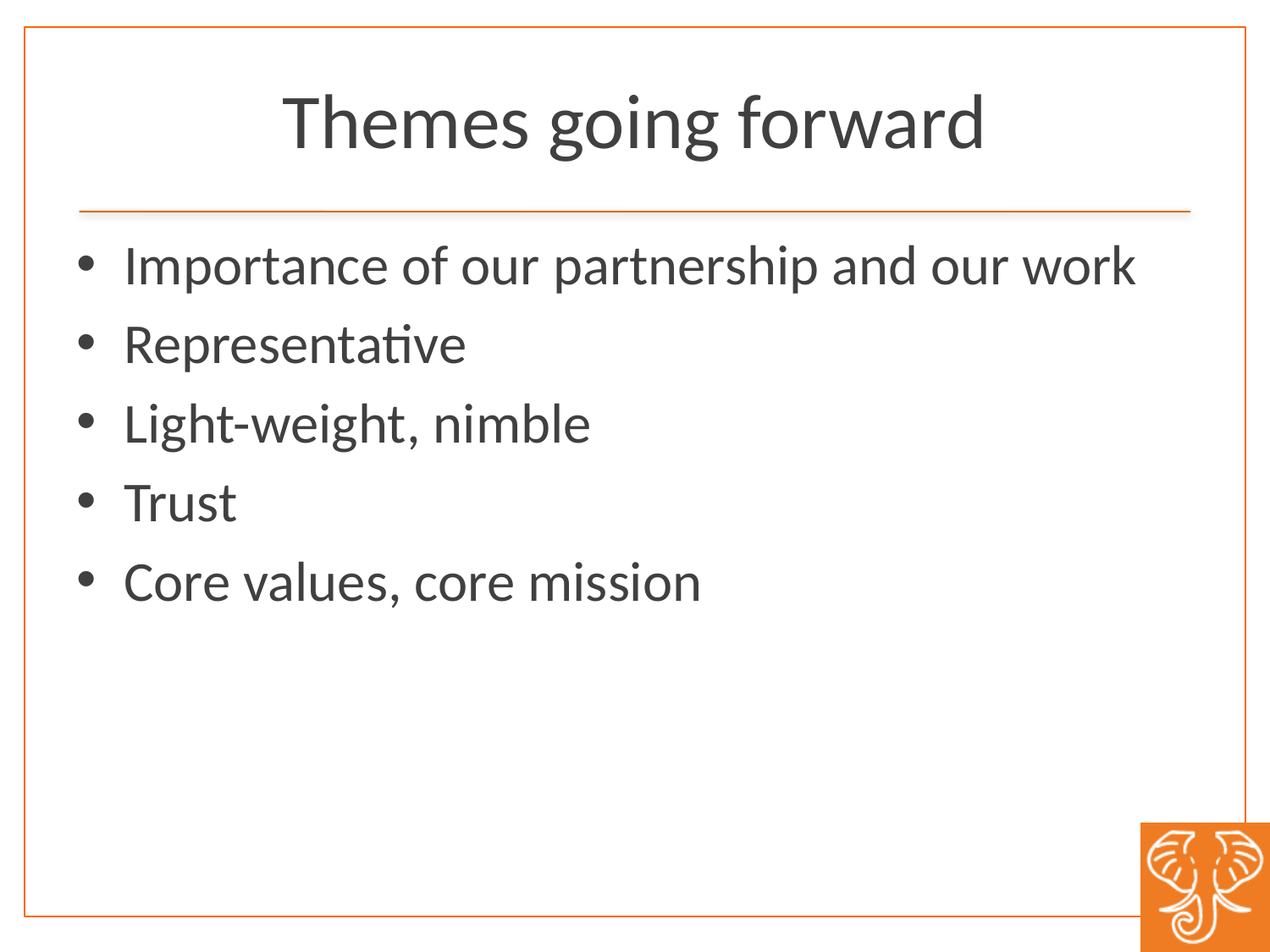

# Themes going forward
Importance of our partnership and our work
Representative
Light-weight, nimble
Trust
Core values, core mission